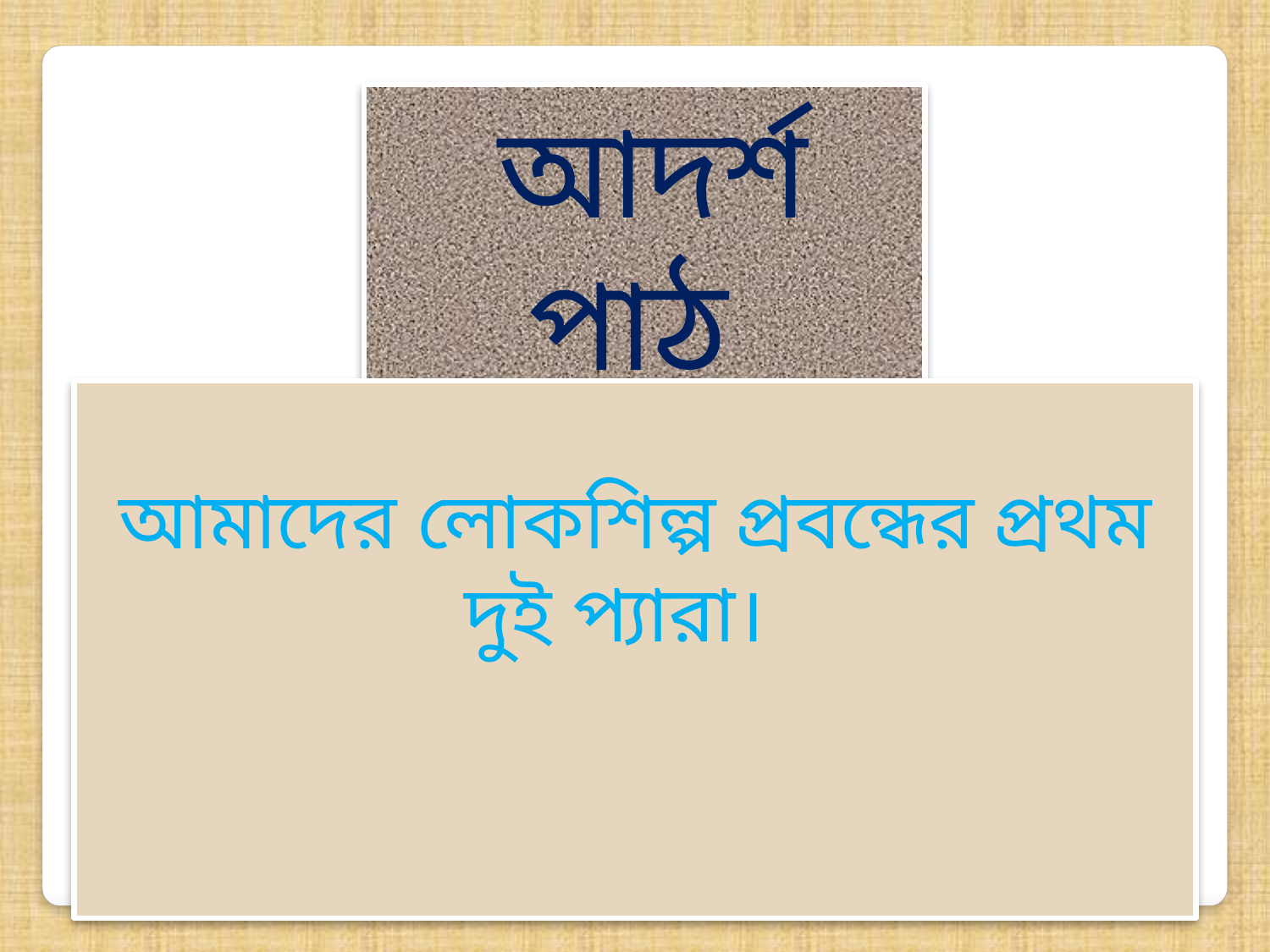

আদর্শ পাঠ

আমাদের লোকশিল্প প্রবন্ধের প্রথম দুই প্যারা।